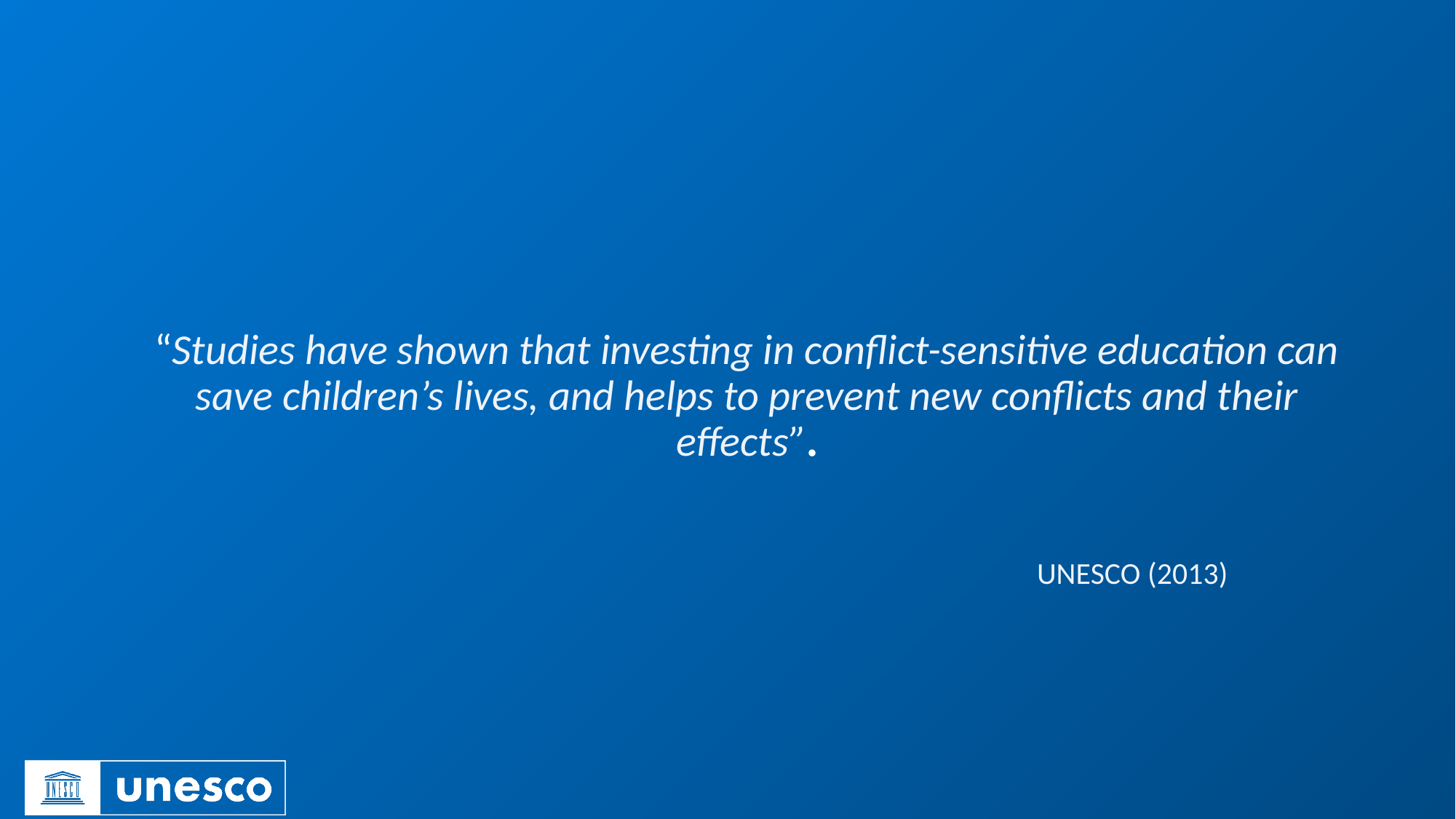

“Studies have shown that investing in conflict-sensitive education can save children’s lives, and helps to prevent new conflicts and their effects”.
UNESCO (2013)